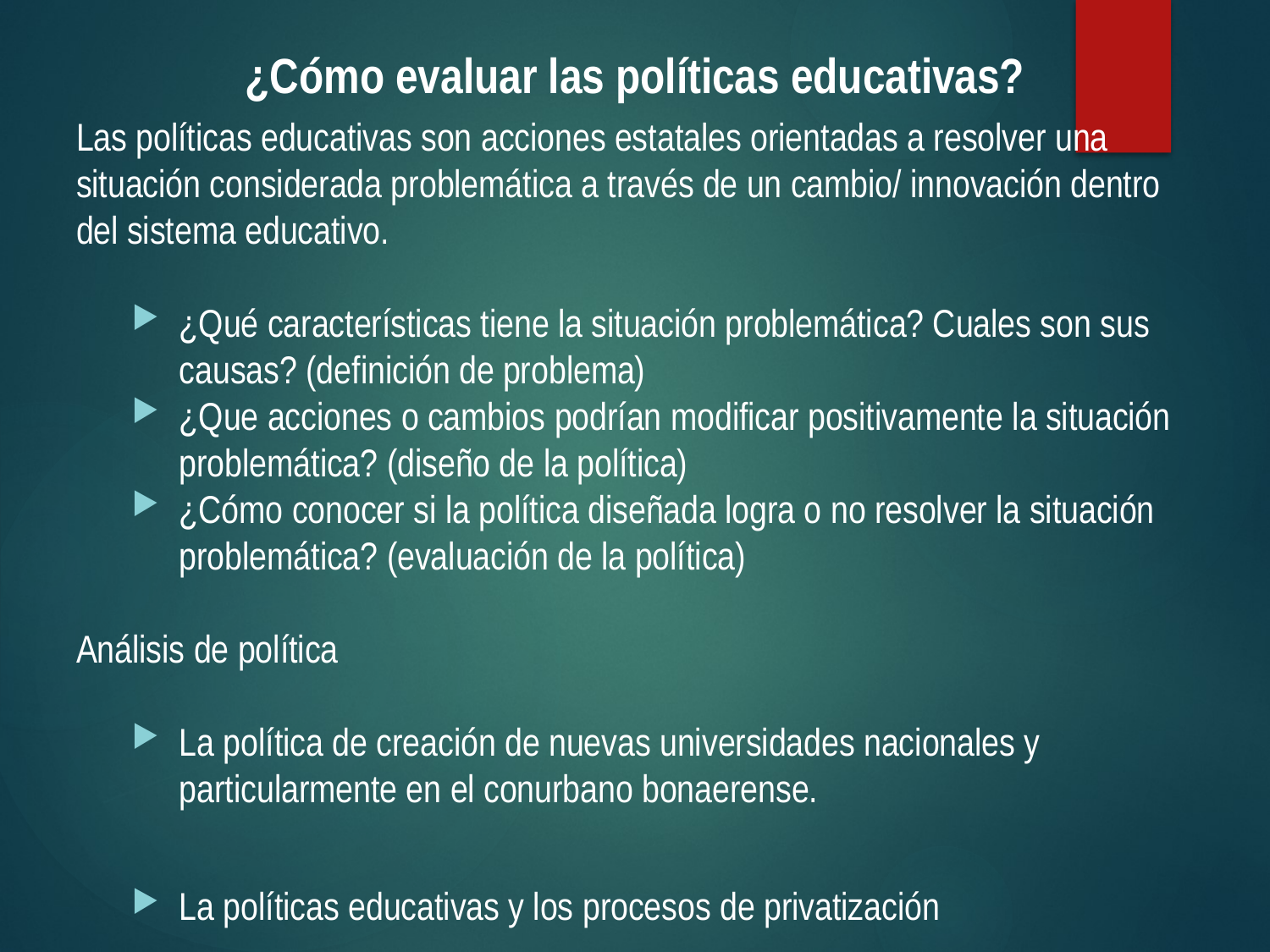

# ¿Cómo evaluar las políticas educativas?
Las políticas educativas son acciones estatales orientadas a resolver una situación considerada problemática a través de un cambio/ innovación dentro del sistema educativo.

¿Qué características tiene la situación problemática? Cuales son sus causas? (definición de problema)
¿Que acciones o cambios podrían modificar positivamente la situación problemática? (diseño de la política)
¿Cómo conocer si la política diseñada logra o no resolver la situación problemática? (evaluación de la política)

Análisis de política

La política de creación de nuevas universidades nacionales y particularmente en el conurbano bonaerense.

La políticas educativas y los procesos de privatización